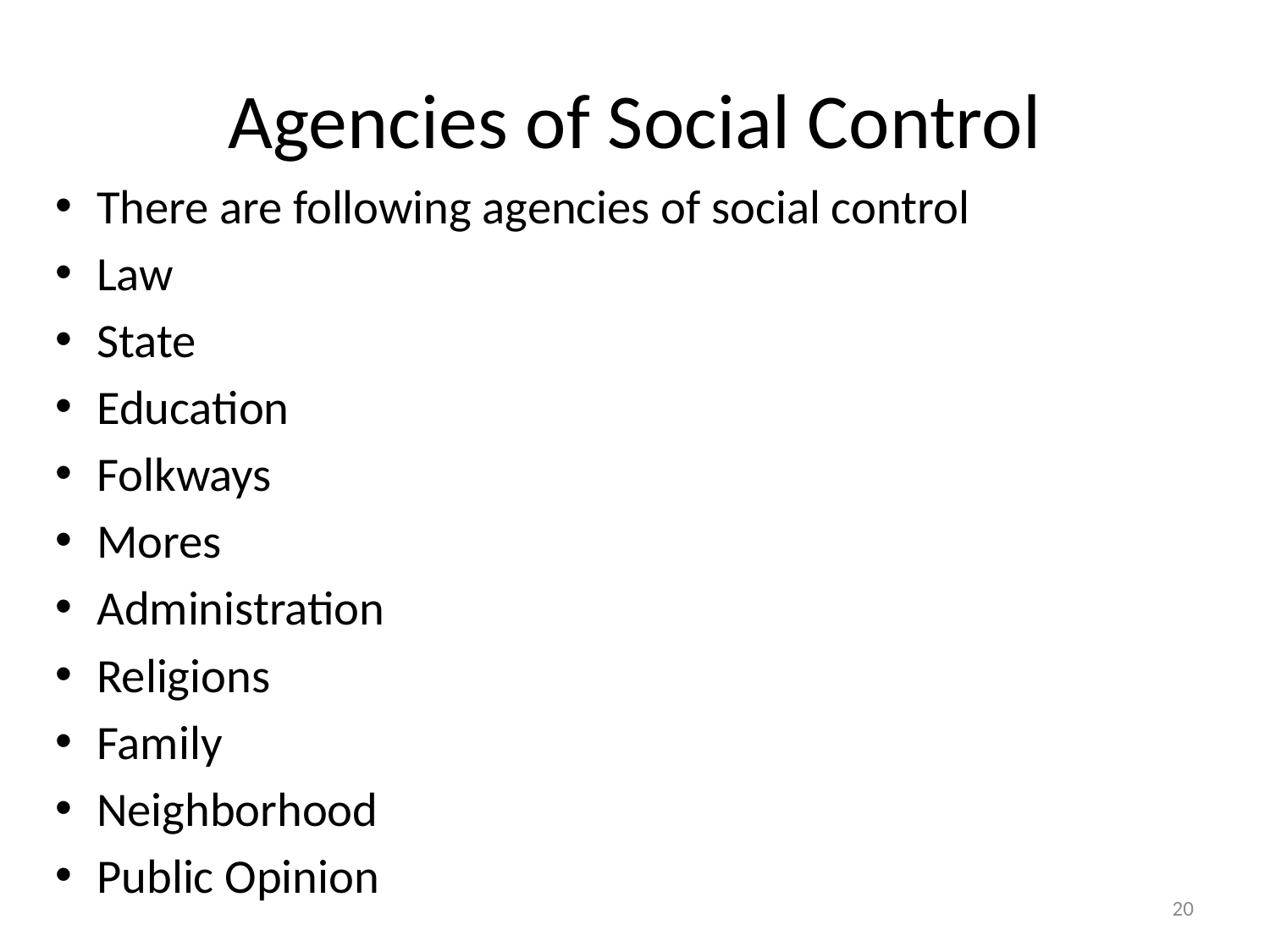

# Agencies of Social Control
There are following agencies of social control
Law
State
Education
Folkways
Mores
Administration
Religions
Family
Neighborhood
Public Opinion

20